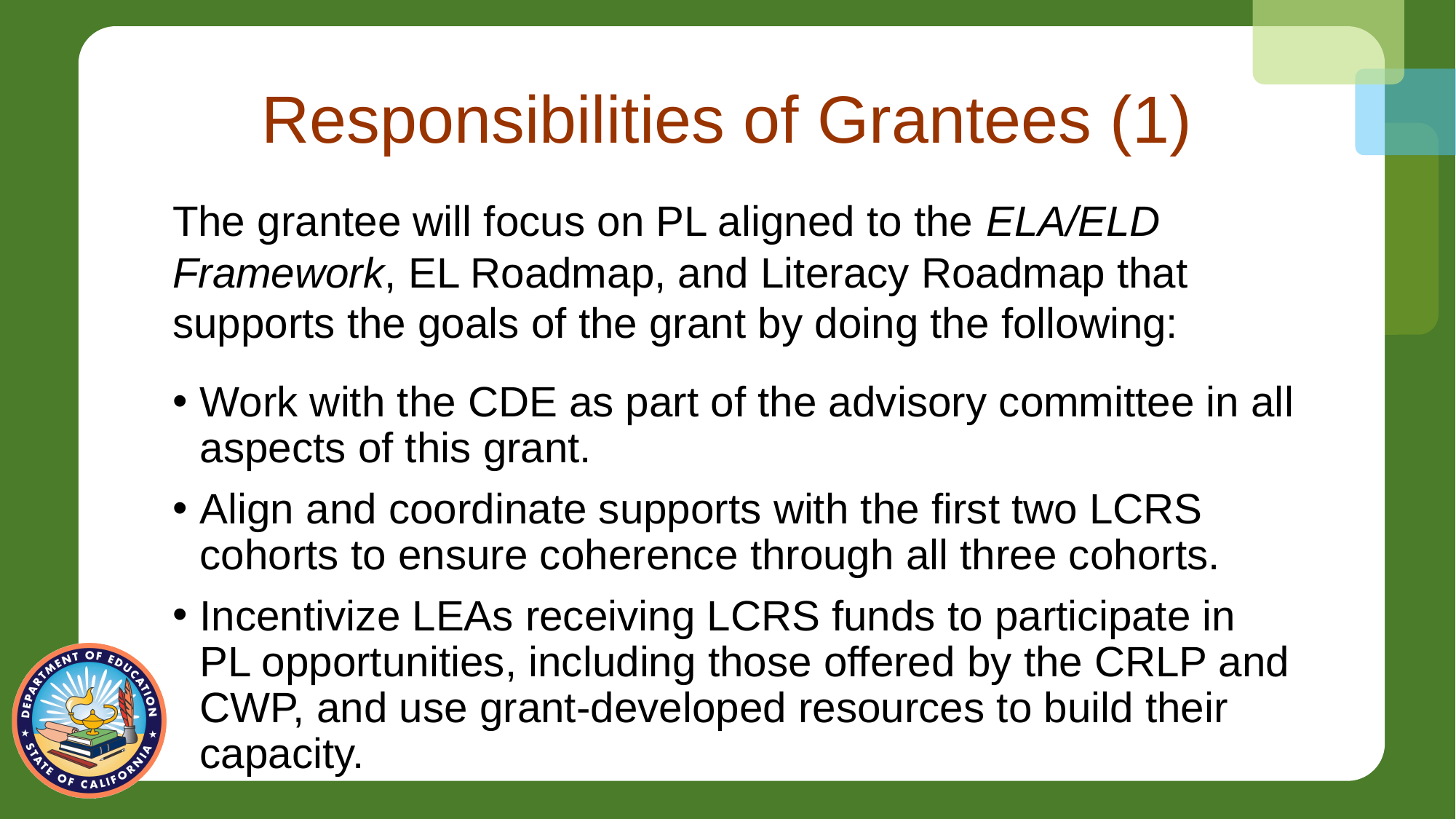

# Responsibilities of Grantees (1)
The grantee will focus on PL aligned to the ELA/ELD Framework, EL Roadmap, and Literacy Roadmap that supports the goals of the grant by doing the following:
Work with the CDE as part of the advisory committee in all aspects of this grant.
Align and coordinate supports with the first two LCRS cohorts to ensure coherence through all three cohorts.
Incentivize LEAs receiving LCRS funds to participate in PL opportunities, including those offered by the CRLP and CWP, and use grant-developed resources to build their capacity.